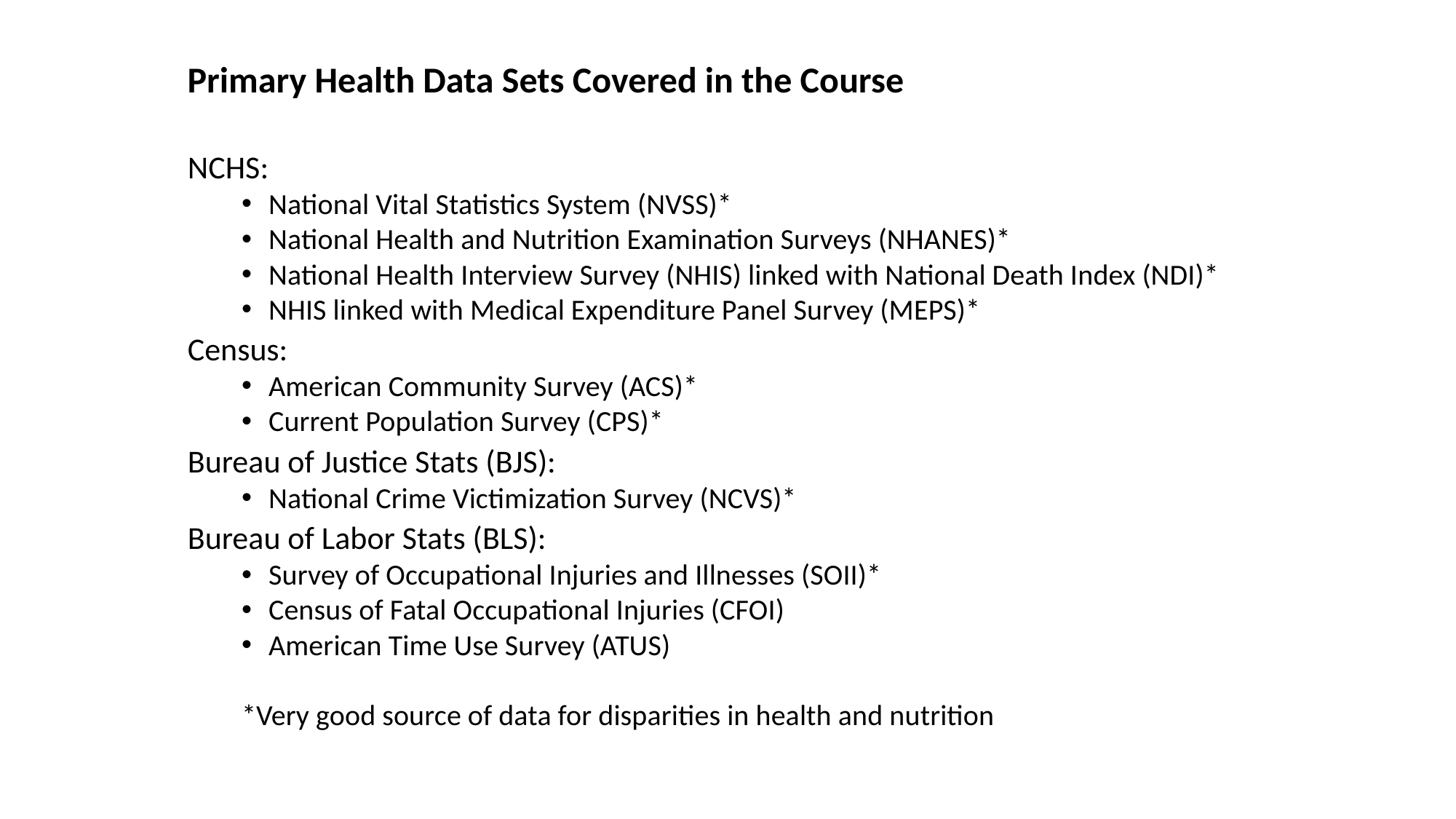

Primary Health Data Sets Covered in the Course
NCHS:
National Vital Statistics System (NVSS)*
National Health and Nutrition Examination Surveys (NHANES)*
National Health Interview Survey (NHIS) linked with National Death Index (NDI)*
NHIS linked with Medical Expenditure Panel Survey (MEPS)*
Census:
American Community Survey (ACS)*
Current Population Survey (CPS)*
Bureau of Justice Stats (BJS):
National Crime Victimization Survey (NCVS)*
Bureau of Labor Stats (BLS):
Survey of Occupational Injuries and Illnesses (SOII)*
Census of Fatal Occupational Injuries (CFOI)
American Time Use Survey (ATUS)

*Very good source of data for disparities in health and nutrition